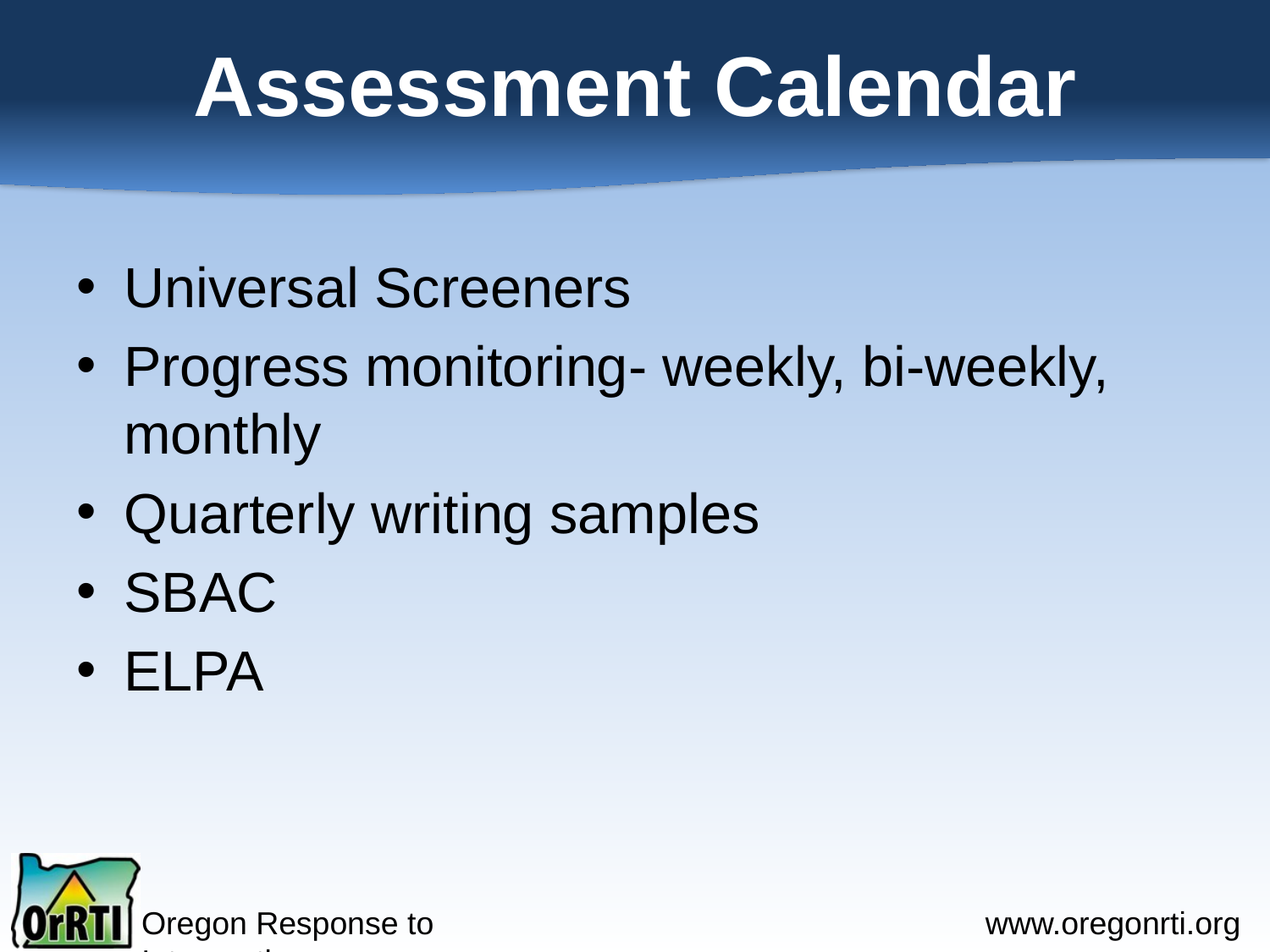

# Assessment Calendar
Universal Screeners
Progress monitoring- weekly, bi-weekly, monthly
Quarterly writing samples
SBAC
ELPA